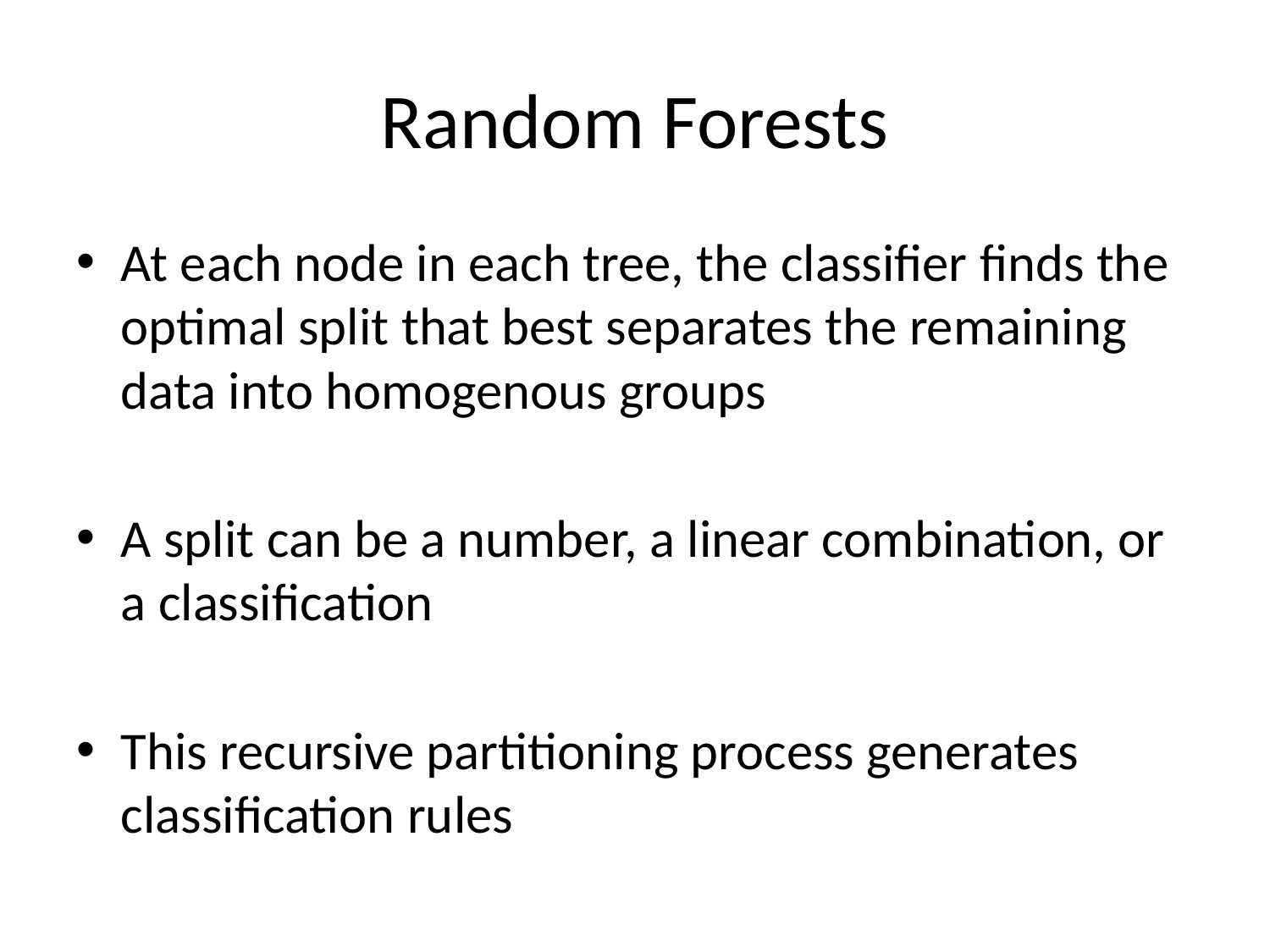

# Random Forests
At each node in each tree, the classifier finds the optimal split that best separates the remaining data into homogenous groups

A split can be a number, a linear combination, or a classification

This recursive partitioning process generates classification rules